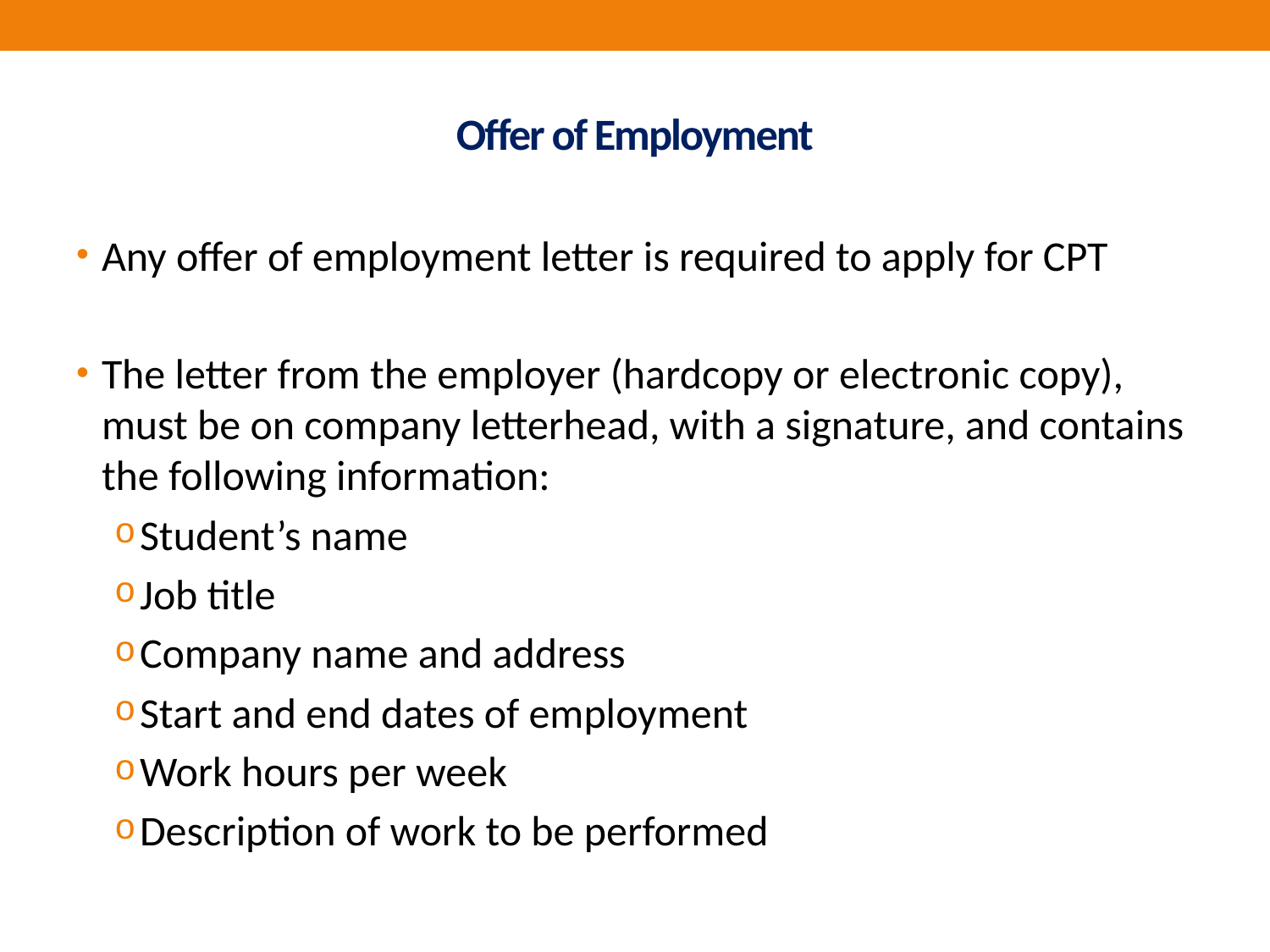

# Offer of Employment
Any offer of employment letter is required to apply for CPT

The letter from the employer (hardcopy or electronic copy), must be on company letterhead, with a signature, and contains the following information:
Student’s name
Job title
Company name and address
Start and end dates of employment
Work hours per week
Description of work to be performed